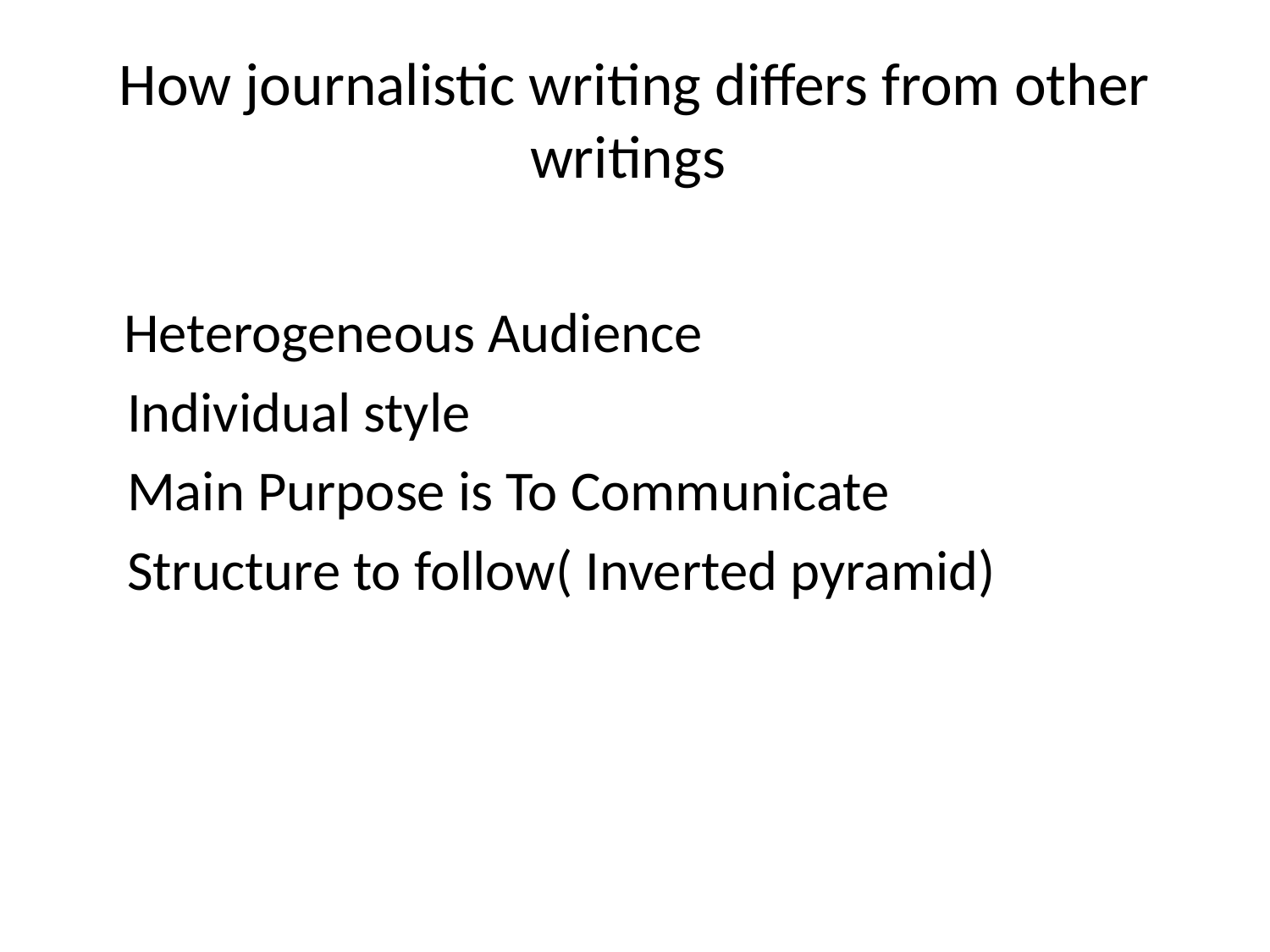

# How journalistic writing differs from other writings
Heterogeneous Audience
    Individual style
    Main Purpose is To Communicate
    Structure to follow( Inverted pyramid)